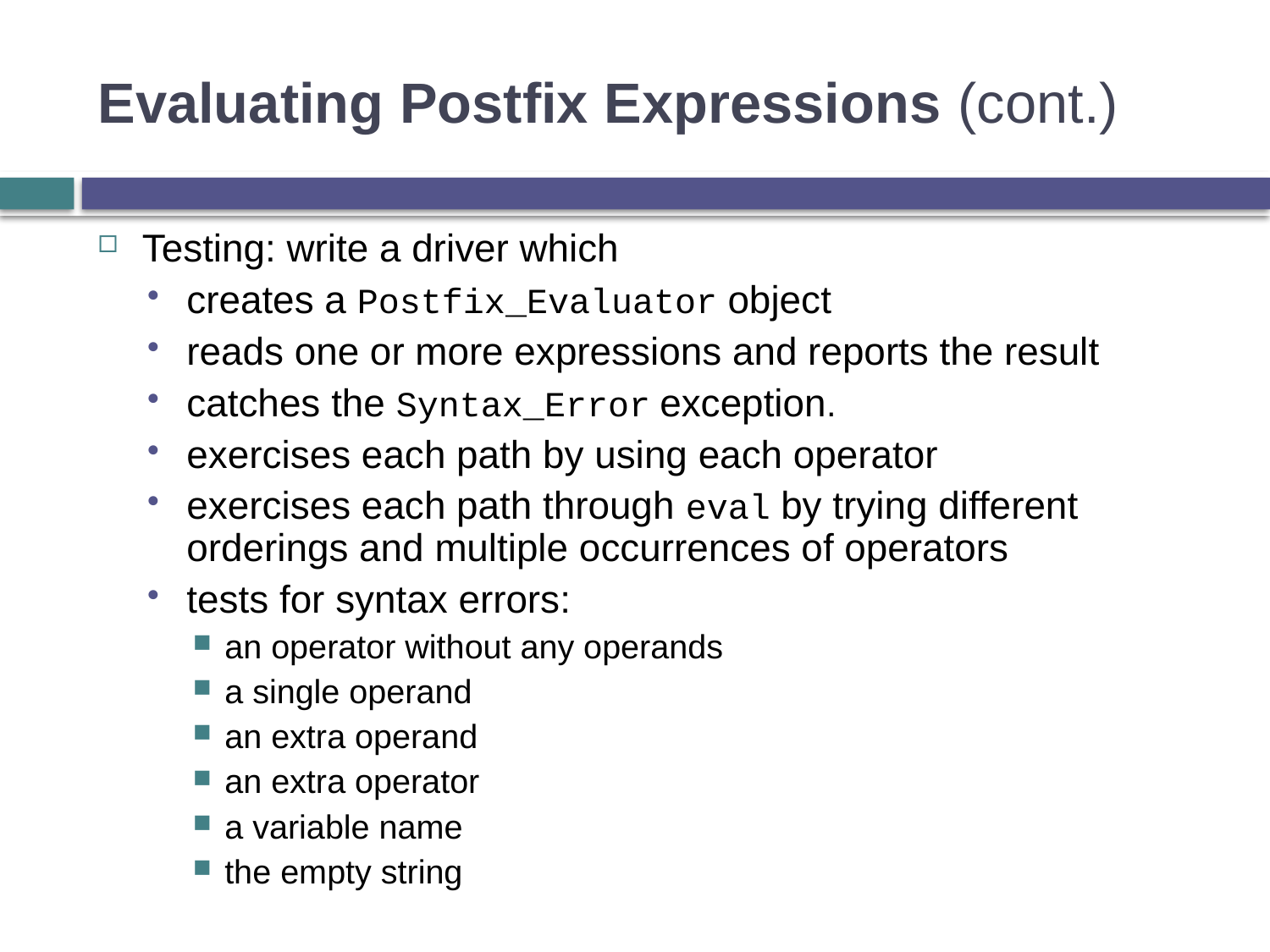

# Evaluating Postfix Expressions (cont.)
Testing: write a driver which
creates a Postfix_Evaluator object
reads one or more expressions and reports the result
catches the Syntax_Error exception.
exercises each path by using each operator
exercises each path through eval by trying different orderings and multiple occurrences of operators
tests for syntax errors:
an operator without any operands
a single operand
an extra operand
an extra operator
a variable name
the empty string